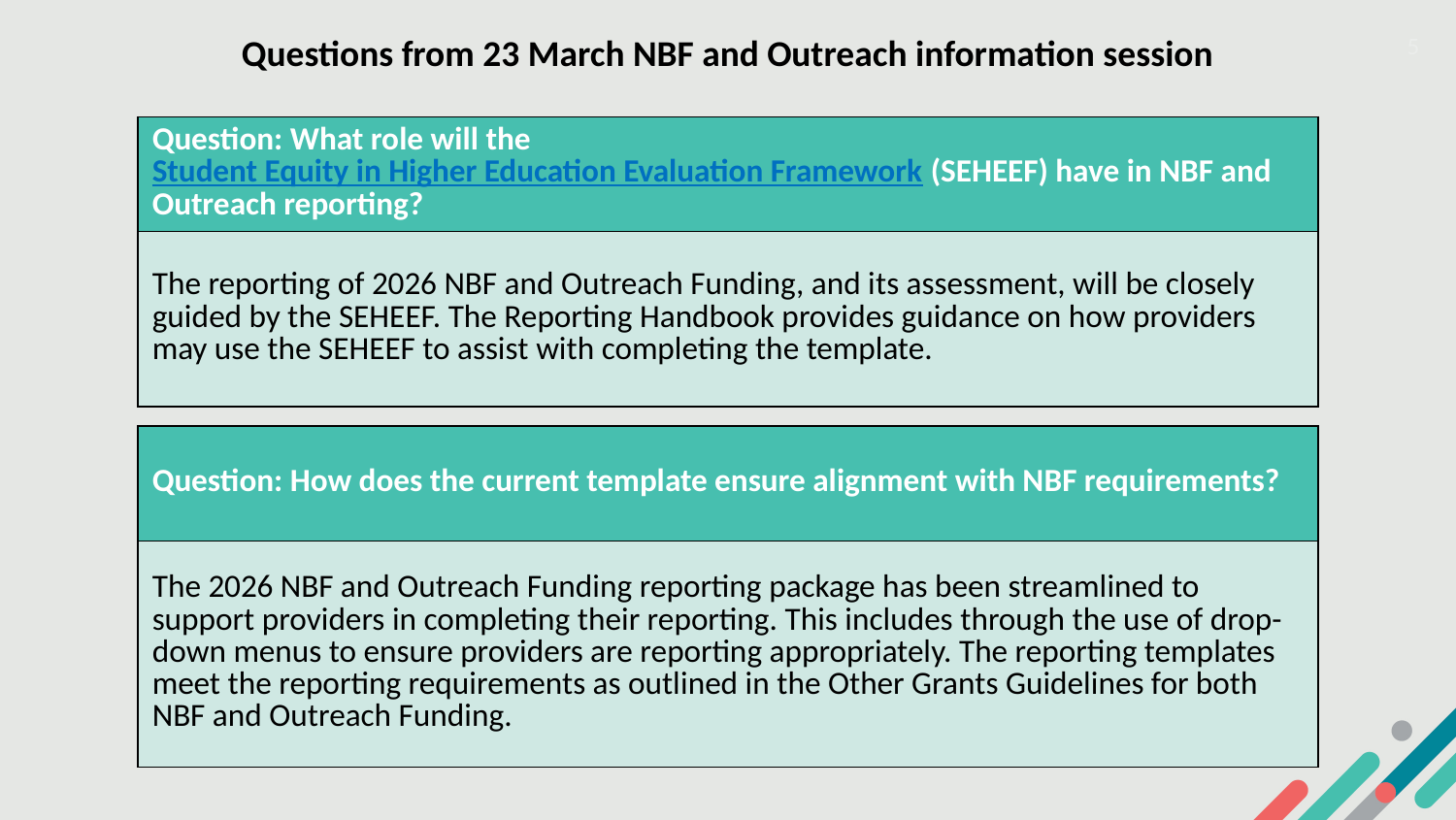

Questions from 23 March NBF and Outreach information session

5
| Question: What role will the Student Equity in Higher Education Evaluation Framework (SEHEEF) have in NBF and Outreach reporting? |
| --- |
| The reporting of 2026 NBF and Outreach Funding, and its assessment, will be closely guided by the SEHEEF. The Reporting Handbook provides guidance on how providers may use the SEHEEF to assist with completing the template. |
| Question: How does the current template ensure alignment with NBF requirements? |
| --- |
| The 2026 NBF and Outreach Funding reporting package has been streamlined to support providers in completing their reporting. This includes through the use of drop-down menus to ensure providers are reporting appropriately. The reporting templates meet the reporting requirements as outlined in the Other Grants Guidelines for both NBF and Outreach Funding. |